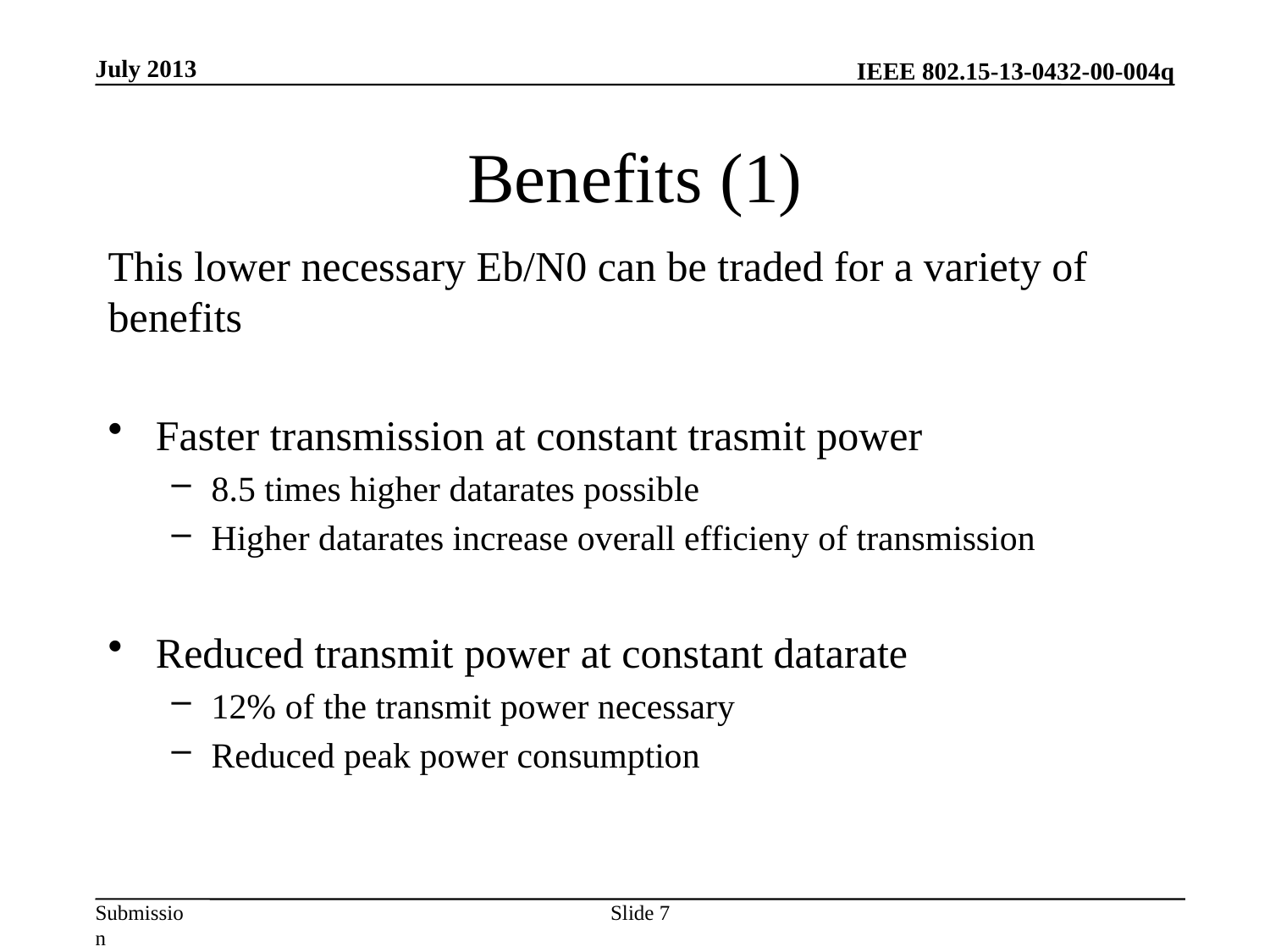

July 2013
# Benefits (1)
This lower necessary Eb/N0 can be traded for a variety of  benefits

Faster transmission at constant trasmit power
8.5 times higher datarates possible
Higher datarates increase overall efficieny of transmission

Reduced transmit power at constant datarate
12% of the transmit power necessary
Reduced peak power consumption
Slide 7